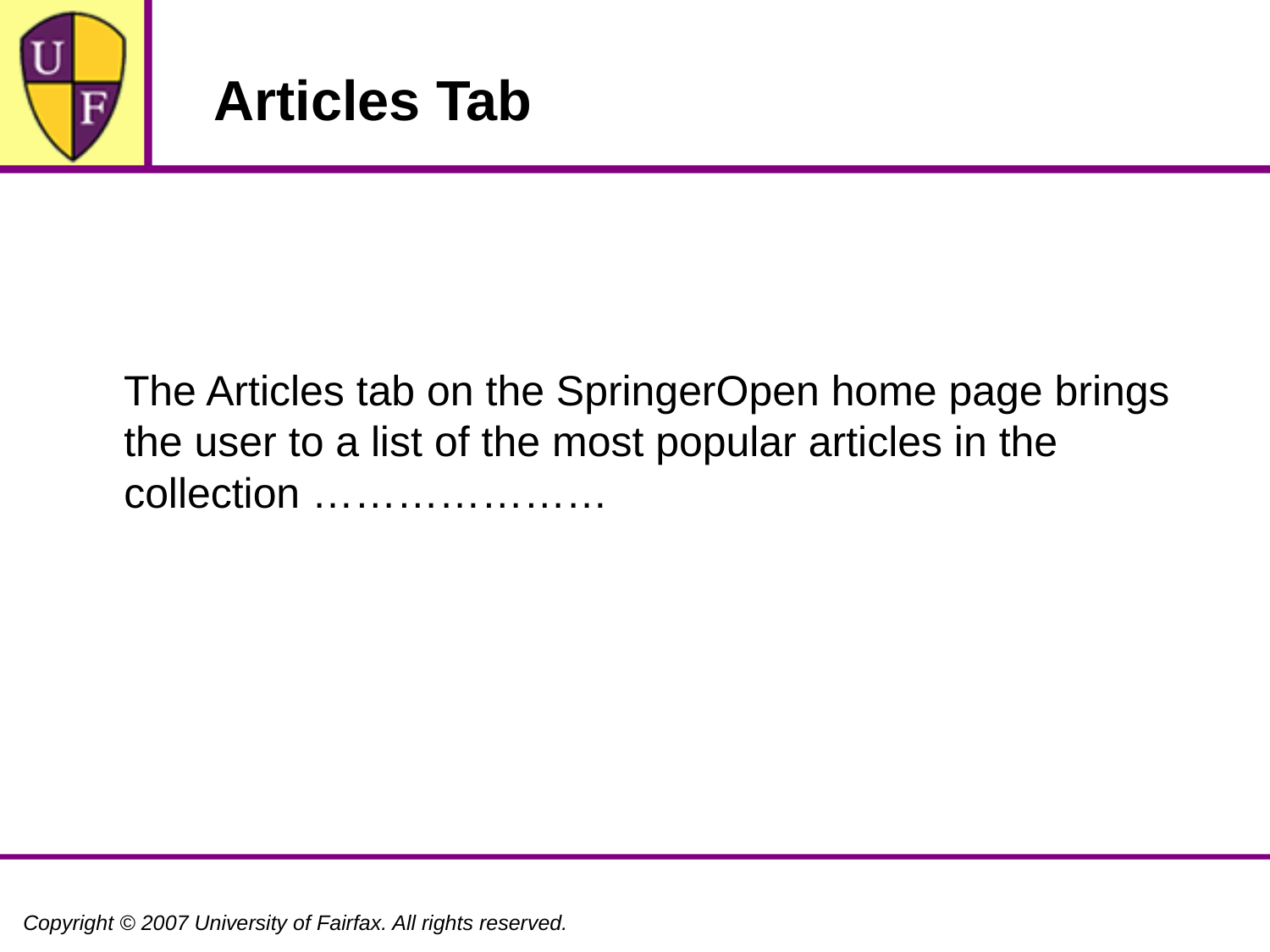

# Articles Tab

    The Articles tab on the SpringerOpen home page brings the user to a list of the most popular articles in the collection …………………